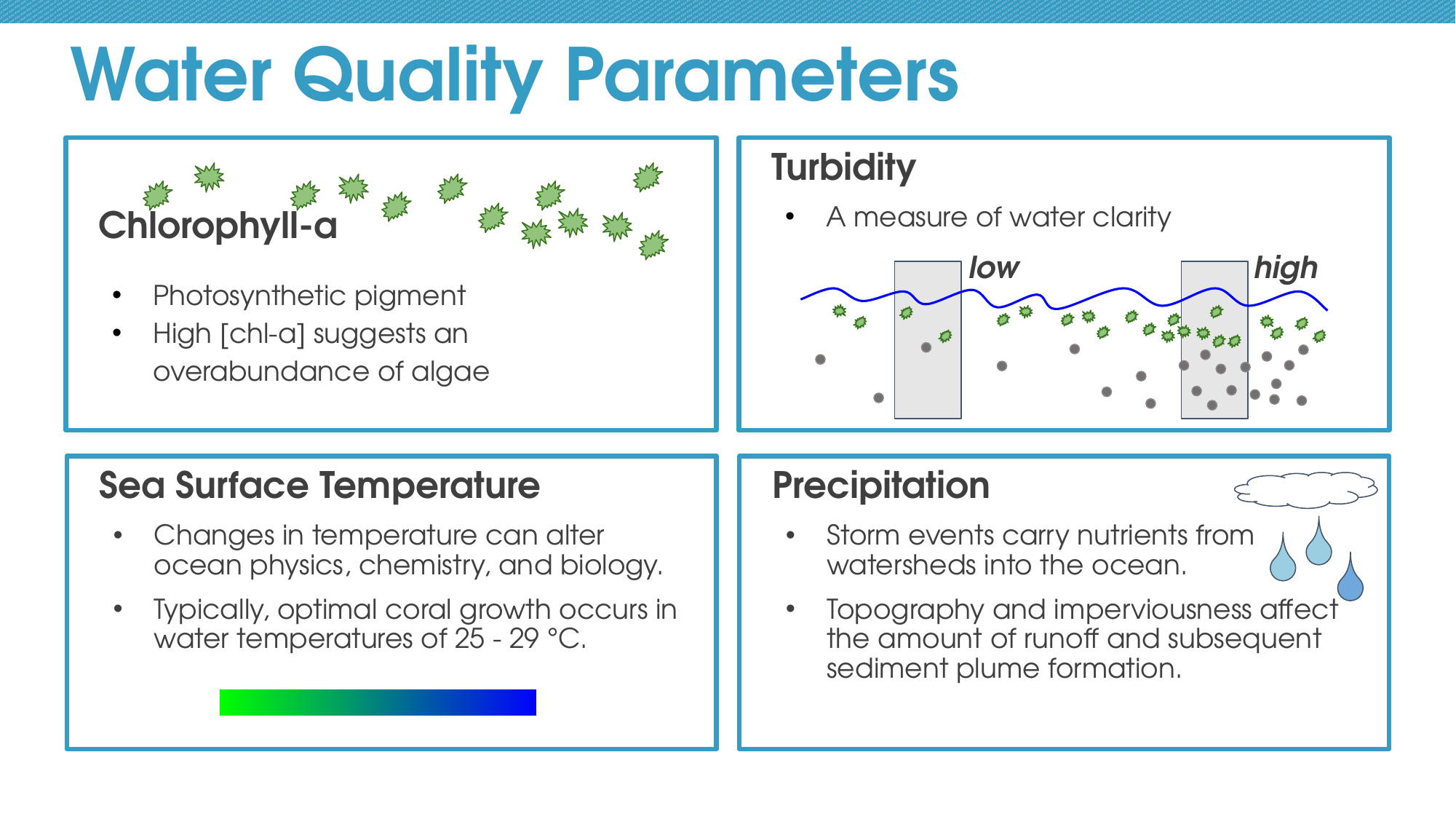

# Water Quality Parameters

Chlorophyll-a
Photosynthetic pigment
High [chl-a] suggests an overabundance of algae
Turbidity
A measure of water clarity

low
high

Sea Surface Temperature
Changes in temperature can alter ocean physics, chemistry, and biology.
Typically, optimal coral growth occurs in water temperatures of 25 - 29 °C.
Precipitation
Storm events carry nutrients from watersheds into the ocean.
Topography and imperviousness affect the amount of runoff and subsequent sediment plume formation.